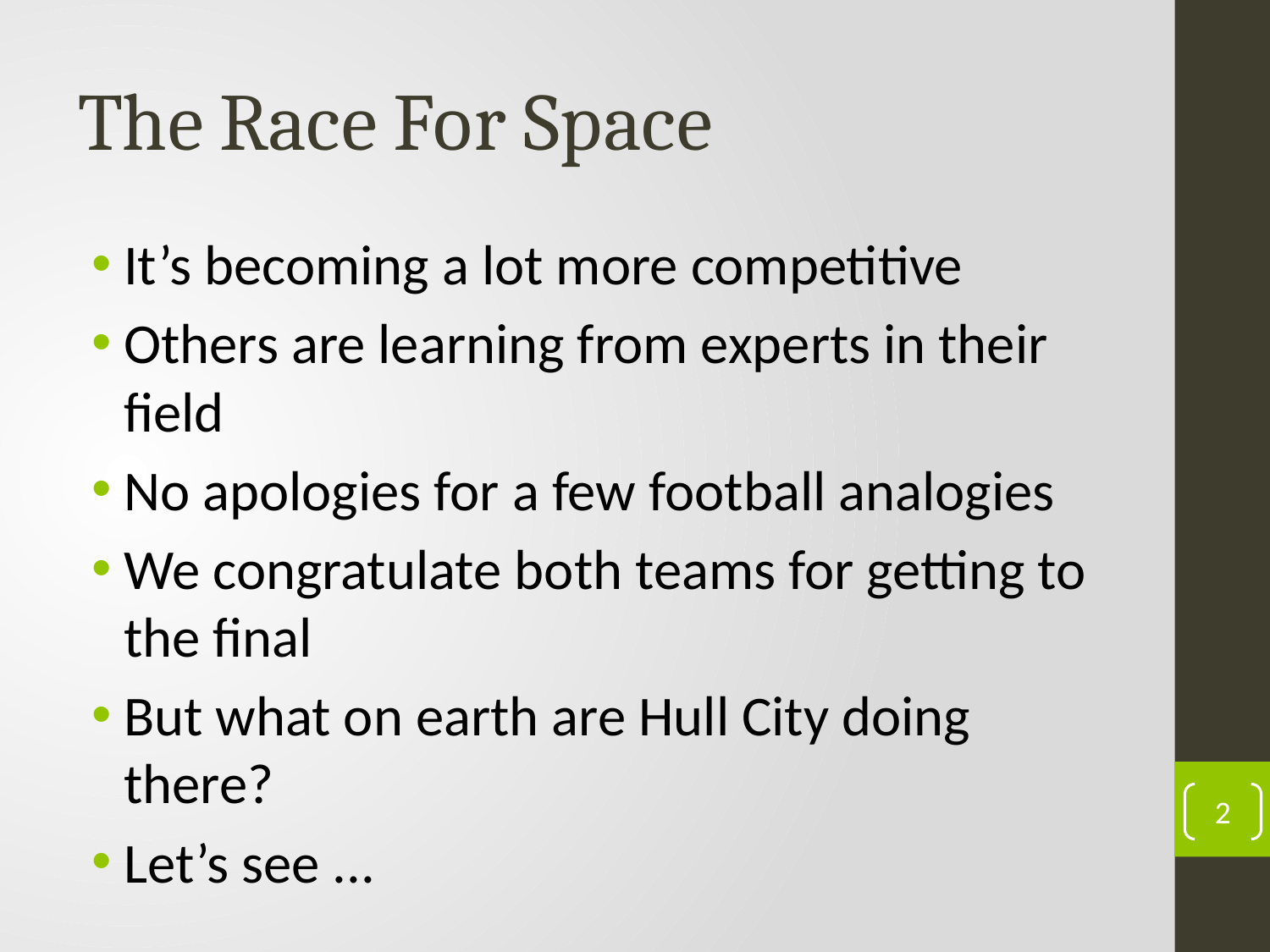

# The Race For Space
It’s becoming a lot more competitive
Others are learning from experts in their field
No apologies for a few football analogies
We congratulate both teams for getting to the final
But what on earth are Hull City doing there?
Let’s see ...
2